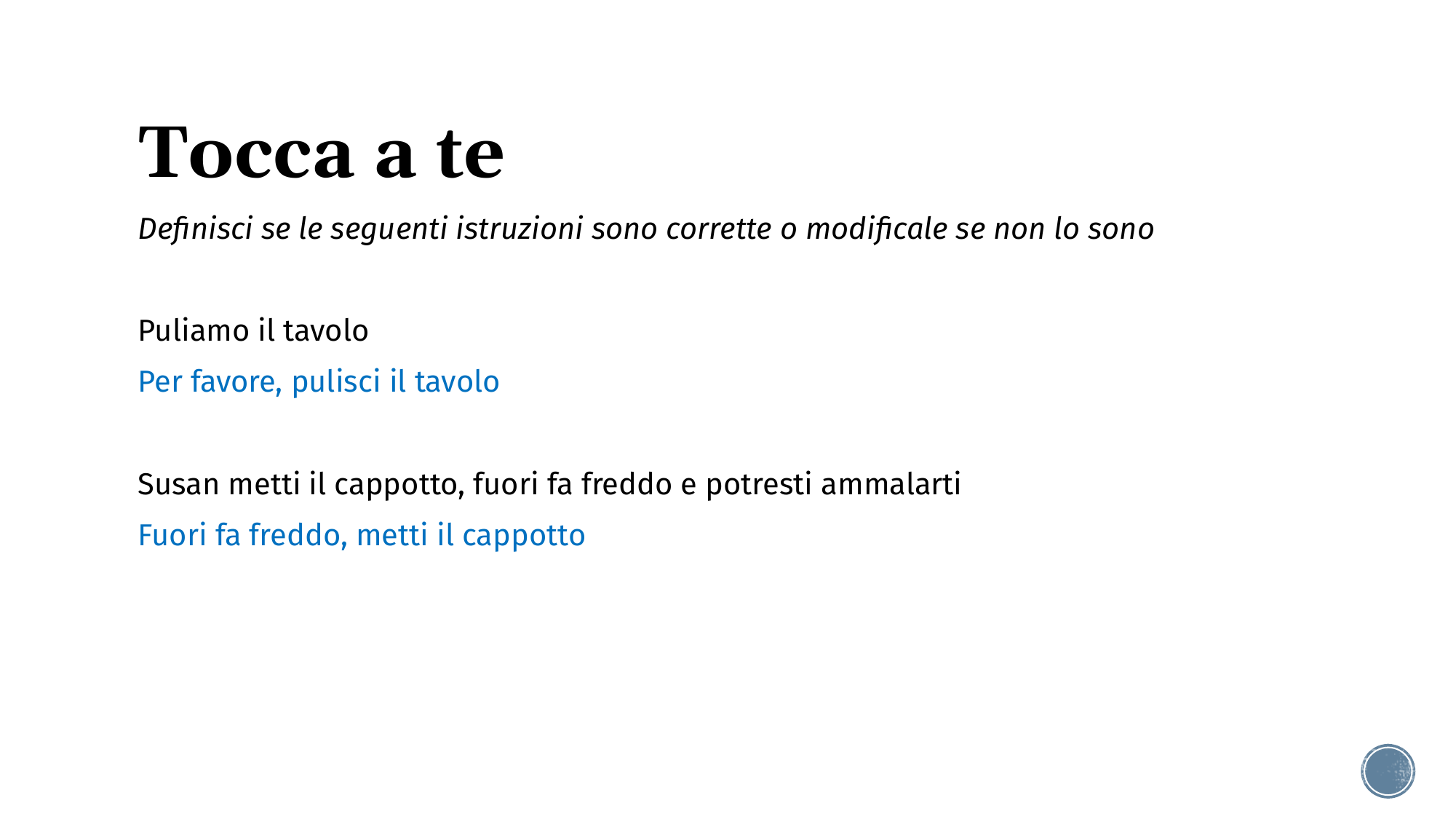

# Tocca a te
Definisci se le seguenti istruzioni sono corrette o modificale se non lo sono

Puliamo il tavolo
Per favore, pulisci il tavolo

Susan metti il cappotto, fuori fa freddo e potresti ammalarti
Fuori fa freddo, metti il cappotto